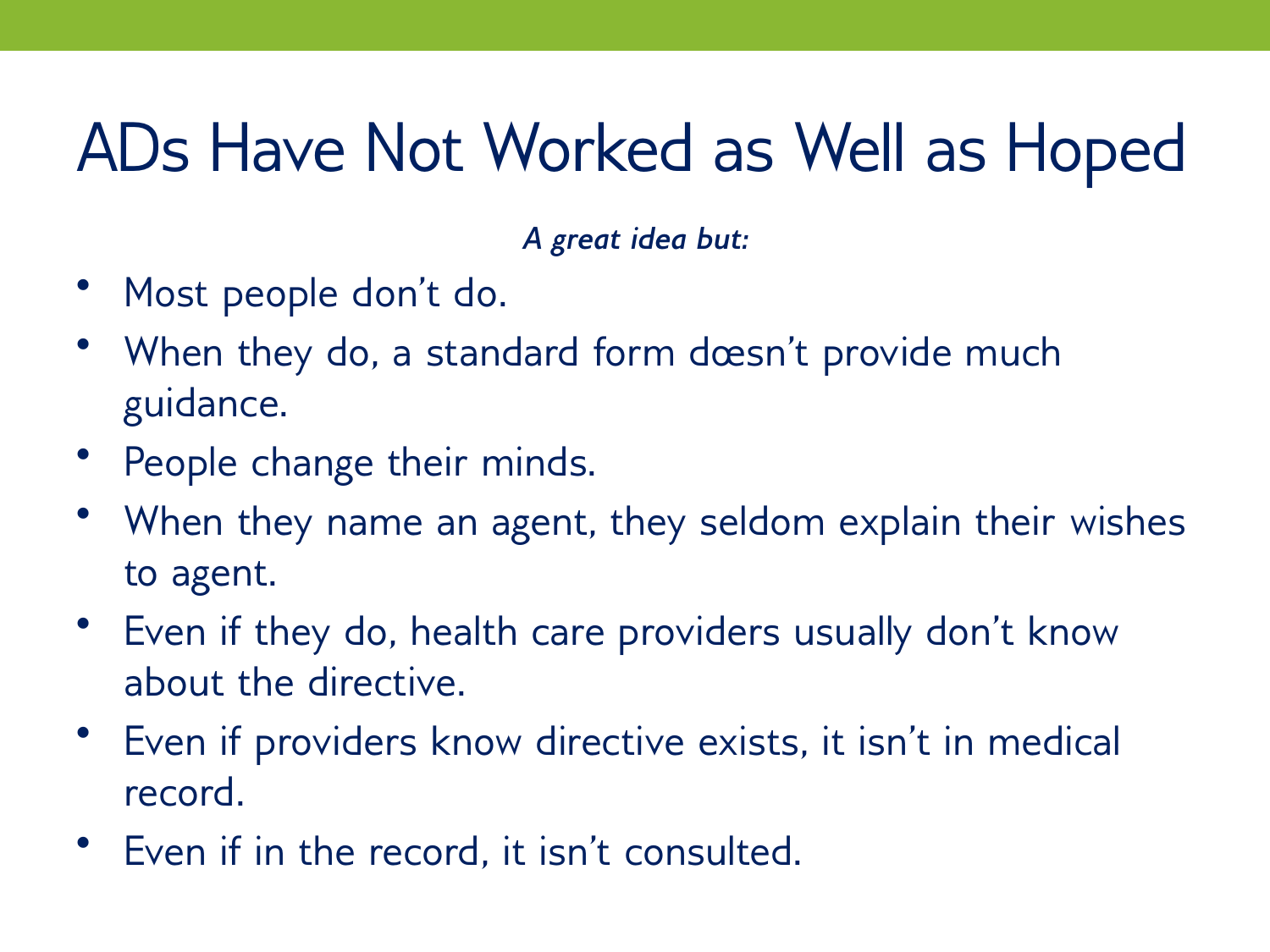

# ADs Have Not Worked as Well as Hoped
A great idea but:
Most people don’t do.
When they do, a standard form doesn’t provide much guidance.
People change their minds.
When they name an agent, they seldom explain their wishes to agent.
Even if they do, health care providers usually don’t know about the directive.
Even if providers know directive exists, it isn’t in medical record.
Even if in the record, it isn’t consulted.